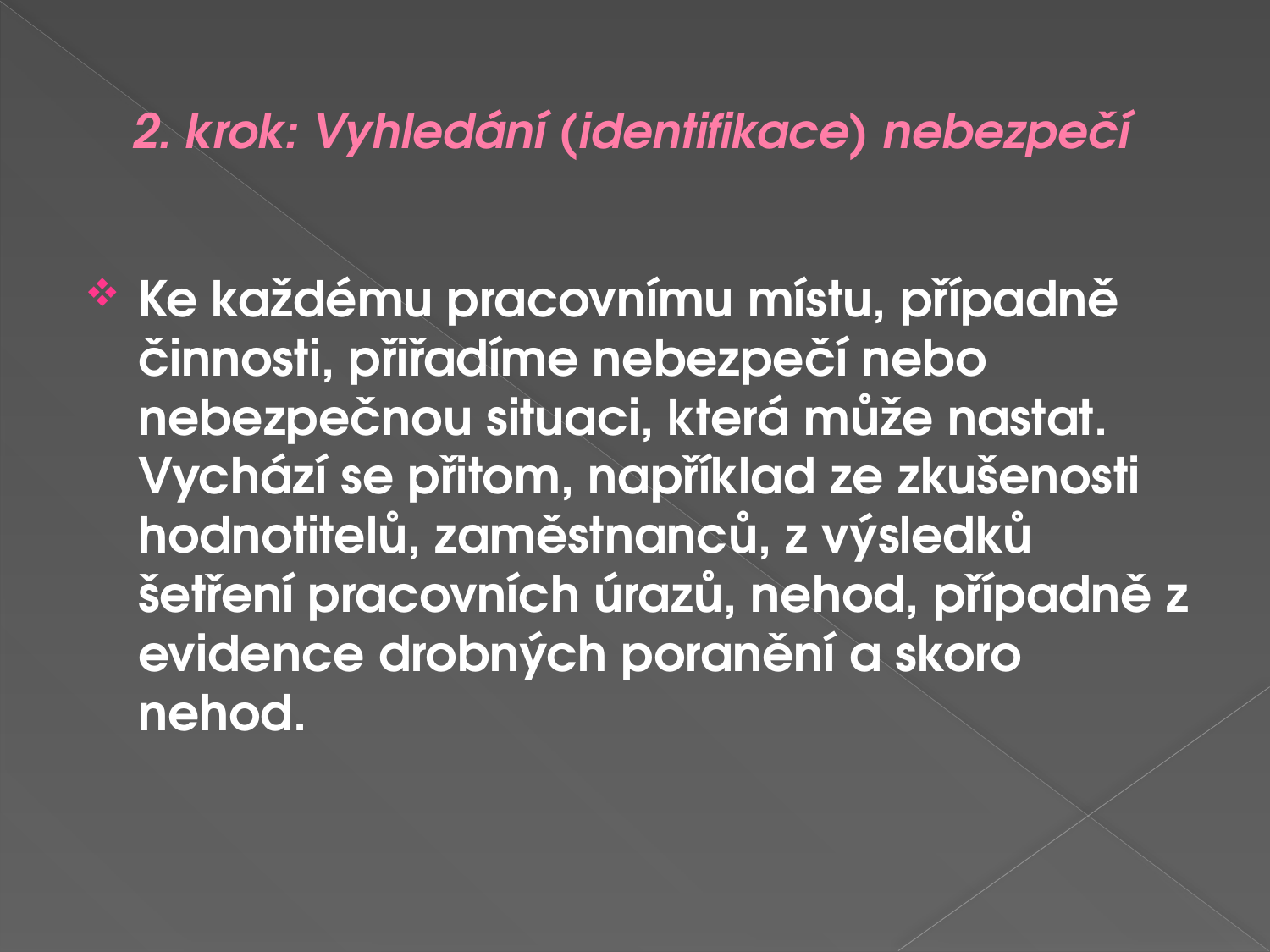

# 2. krok: Vyhledání (identifikace) nebezpečí
Ke každému pracovnímu místu, případně činnosti, přiřadíme nebezpečí nebo nebezpečnou situaci, která může nastat. Vychází se přitom, například ze zkušenosti hodnotitelů, zaměstnanců, z výsledků šetření pracovních úrazů, nehod, případně z evidence drobných poranění a skoro nehod.